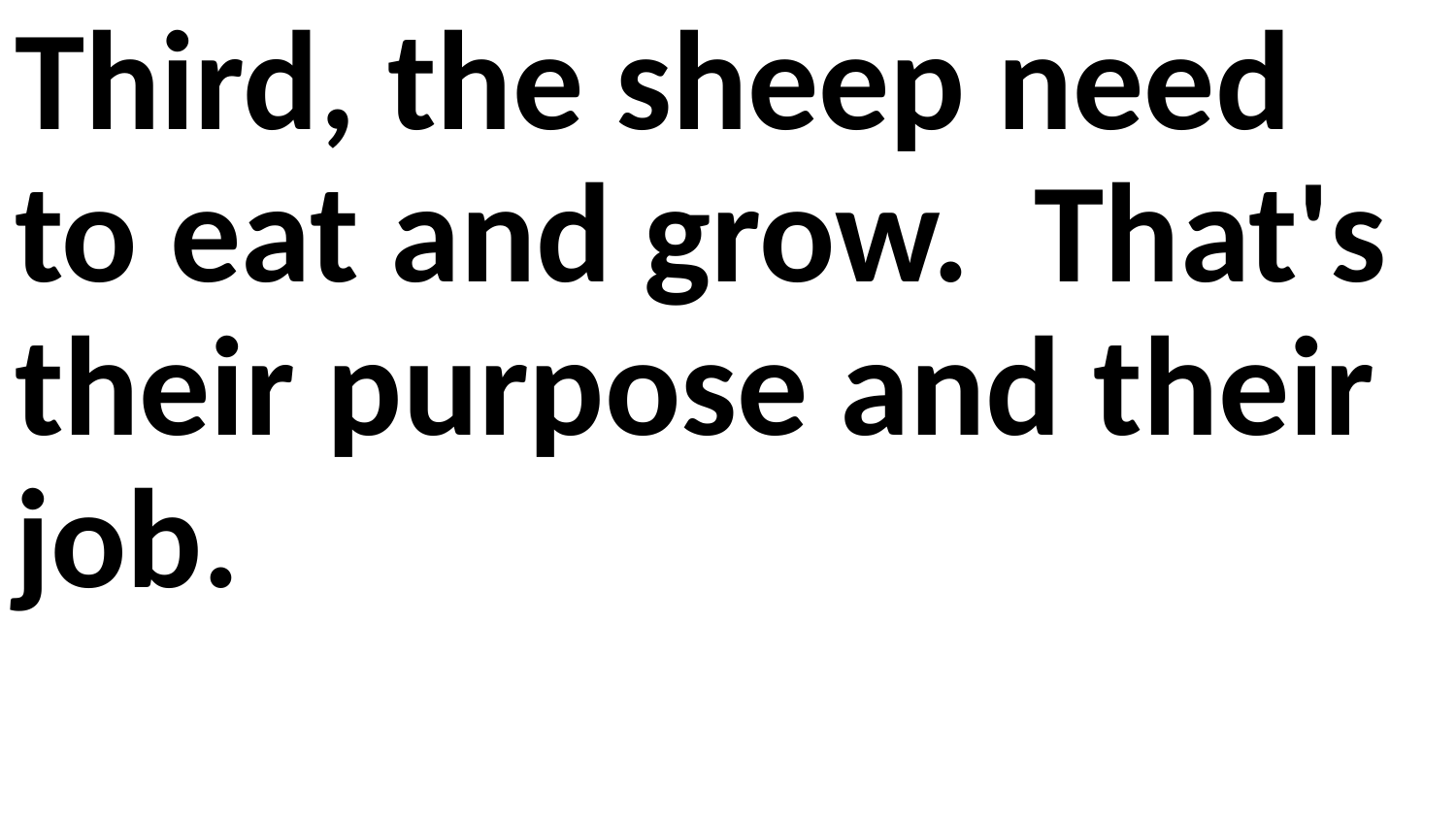

Third, the sheep need to eat and grow.  That's their purpose and their job.